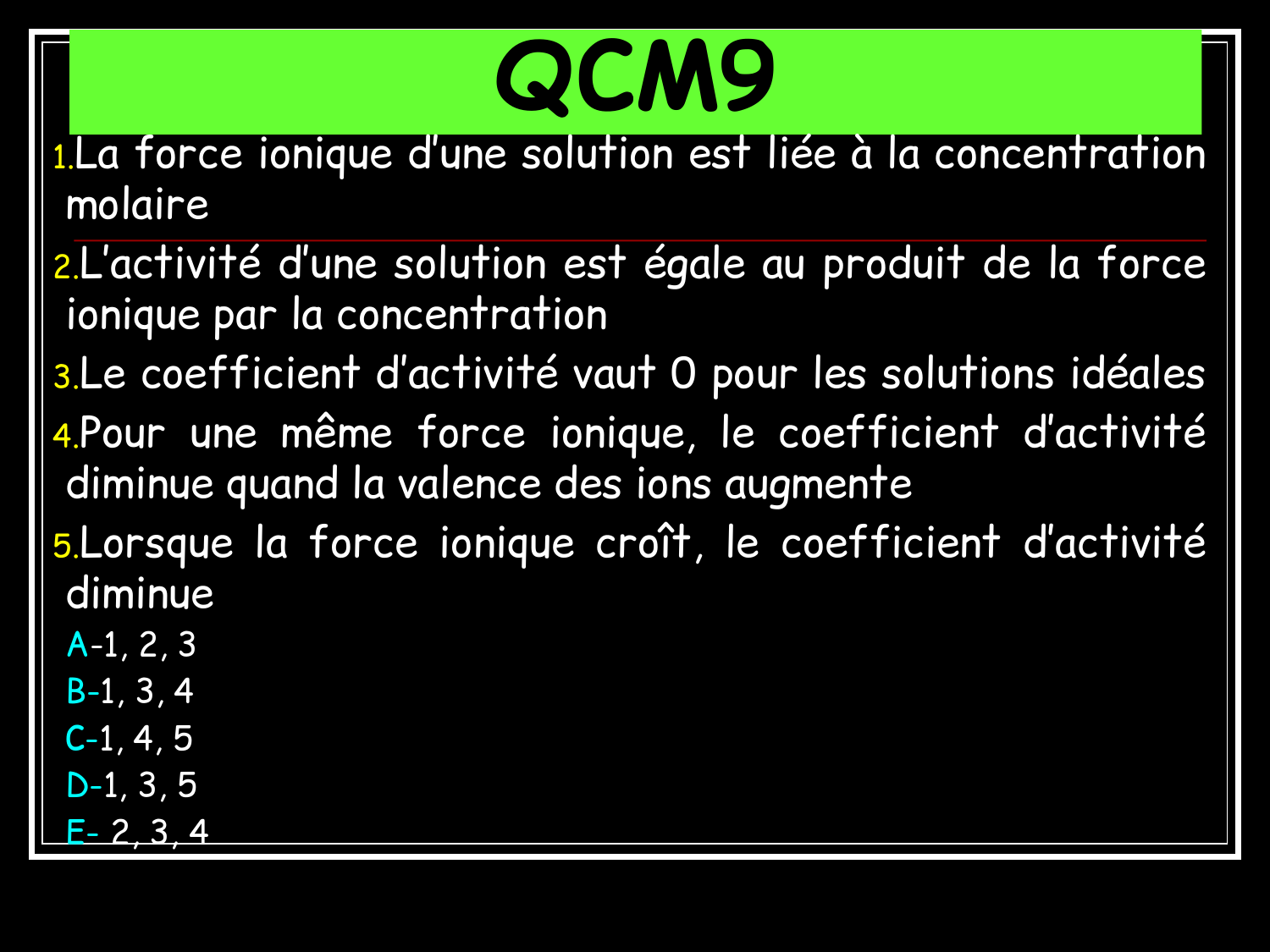

# QCM9
La force ionique d’une solution est liée à la concentration molaire
L’activité d’une solution est égale au produit de la force ionique par la concentration
Le coefficient d’activité vaut 0 pour les solutions idéales
Pour une même force ionique, le coefficient d’activité diminue quand la valence des ions augmente
Lorsque la force ionique croît, le coefficient d’activité diminue
A-1, 2, 3
B-1, 3, 4
C-1, 4, 5
D-1, 3, 5
E- 2, 3, 4